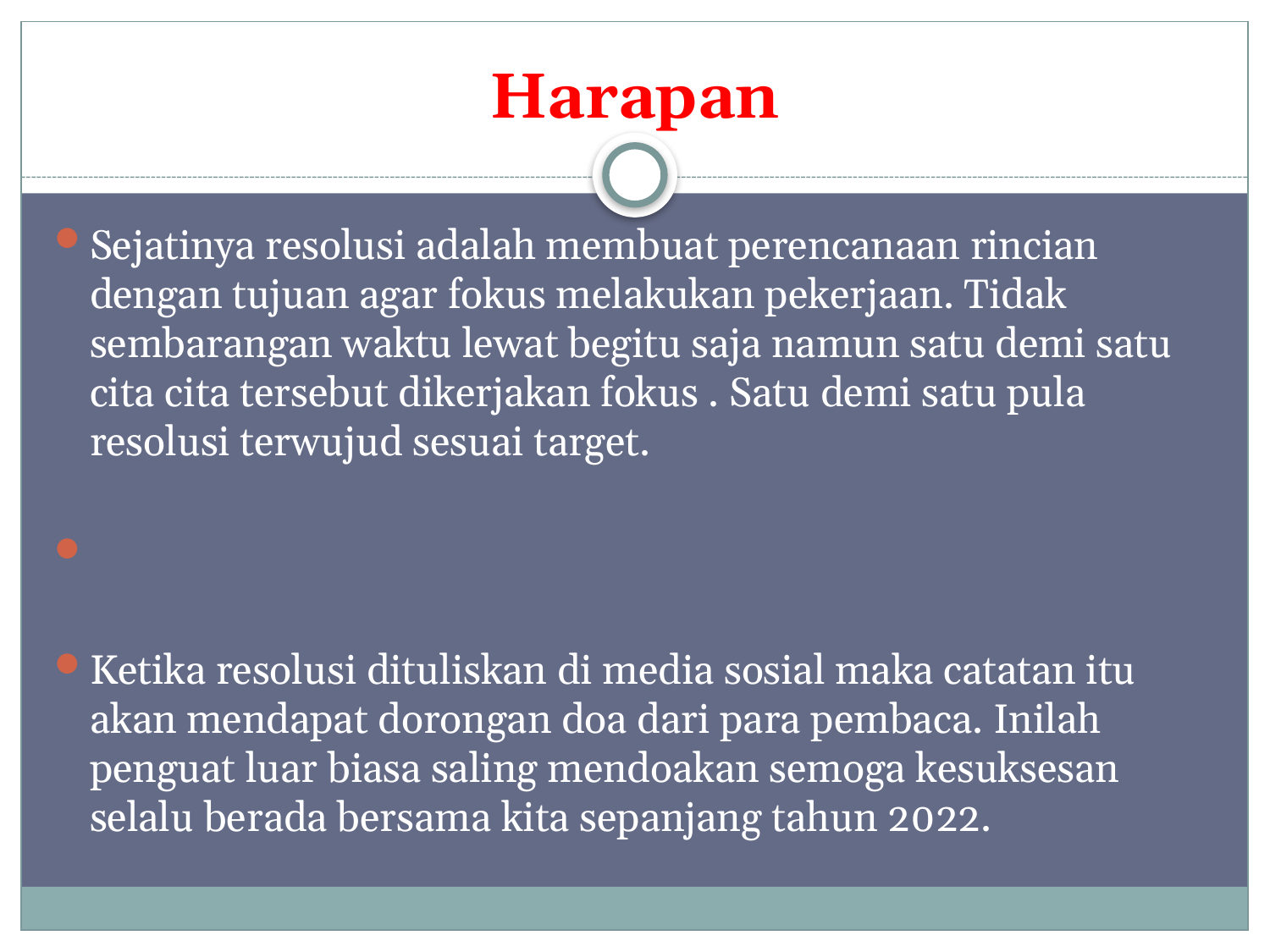

# Harapan
Sejatinya resolusi adalah membuat perencanaan rincian dengan tujuan agar fokus melakukan pekerjaan. Tidak sembarangan waktu lewat begitu saja namun satu demi satu cita cita tersebut dikerjakan fokus . Satu demi satu pula resolusi terwujud sesuai target.

Ketika resolusi dituliskan di media sosial maka catatan itu akan mendapat dorongan doa dari para pembaca. Inilah penguat luar biasa saling mendoakan semoga kesuksesan selalu berada bersama kita sepanjang tahun 2022.